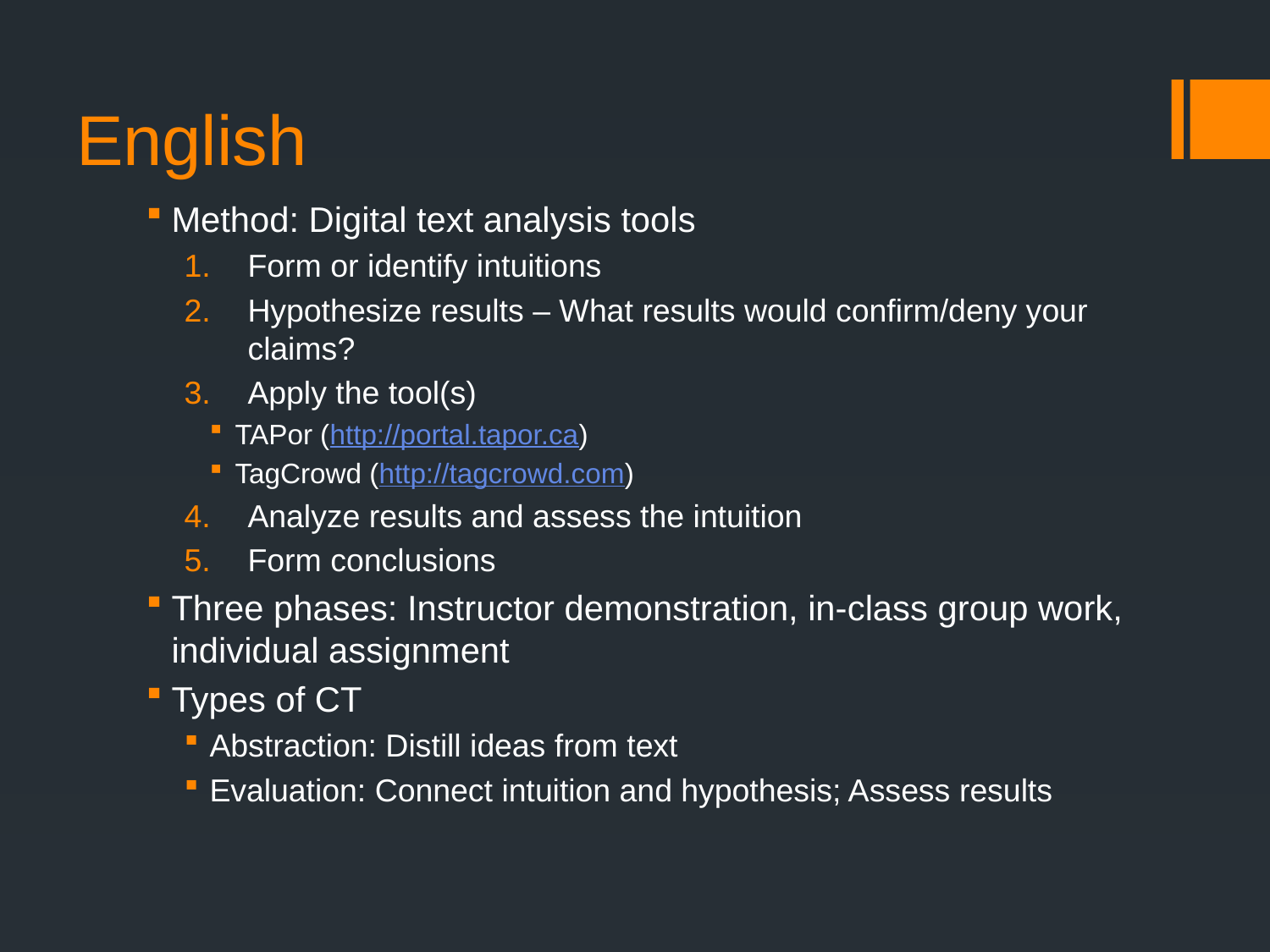

# English
Method: Digital text analysis tools
Form or identify intuitions
Hypothesize results – What results would confirm/deny your claims?
Apply the tool(s)
TAPor (http://portal.tapor.ca)
TagCrowd (http://tagcrowd.com)
Analyze results and assess the intuition
Form conclusions
Three phases: Instructor demonstration, in-class group work, individual assignment
Types of CT
Abstraction: Distill ideas from text
Evaluation: Connect intuition and hypothesis; Assess results